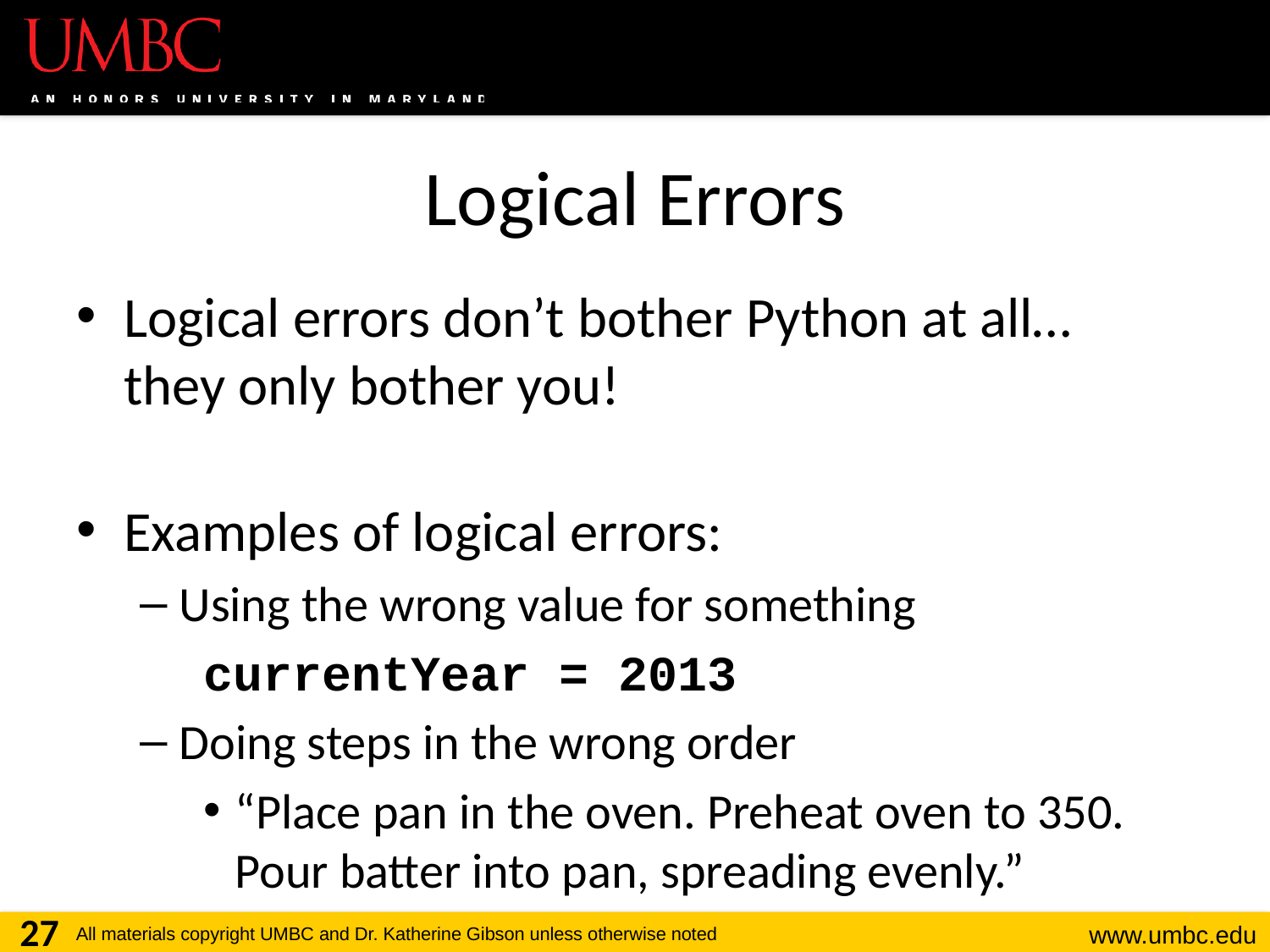

# Logical Errors
Logical errors don’t bother Python at all…
they only bother you!

Examples of logical errors:
Using the wrong value for something
currentYear = 2013
Doing steps in the wrong order
“Place pan in the oven. Preheat oven to 350.  Pour batter into pan, spreading evenly.”
27